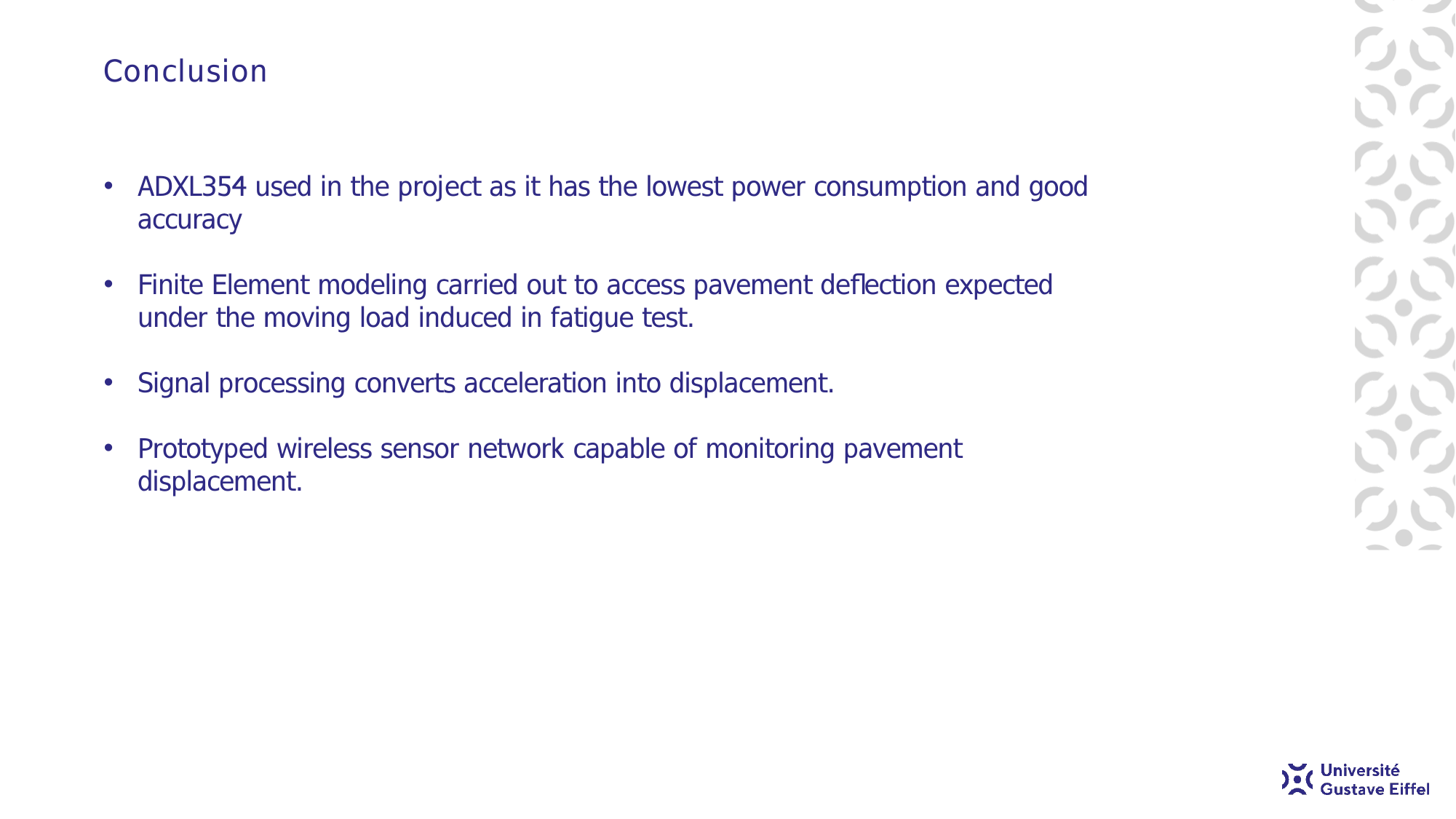

Conclusion
ADXL354 used in the project as it has the lowest power consumption and good accuracy

Finite Element modeling carried out to access pavement deflection expected under the moving load induced in fatigue test.

Signal processing converts acceleration into displacement.

Prototyped wireless sensor network capable of monitoring pavement displacement.